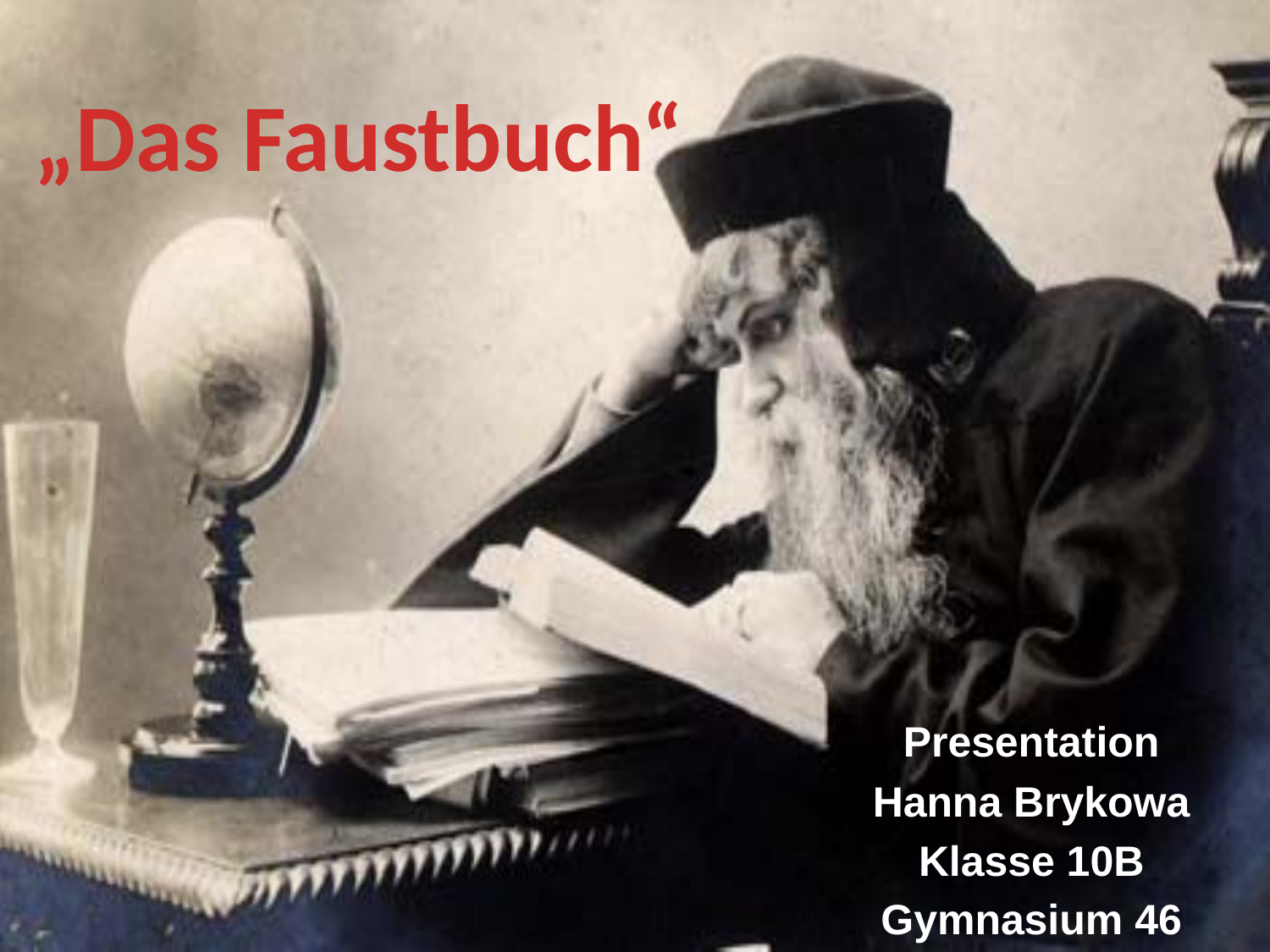

# „Das Faustbuch“
Presentation
Hanna Brykowa
Klasse 10B
Gymnasium 46